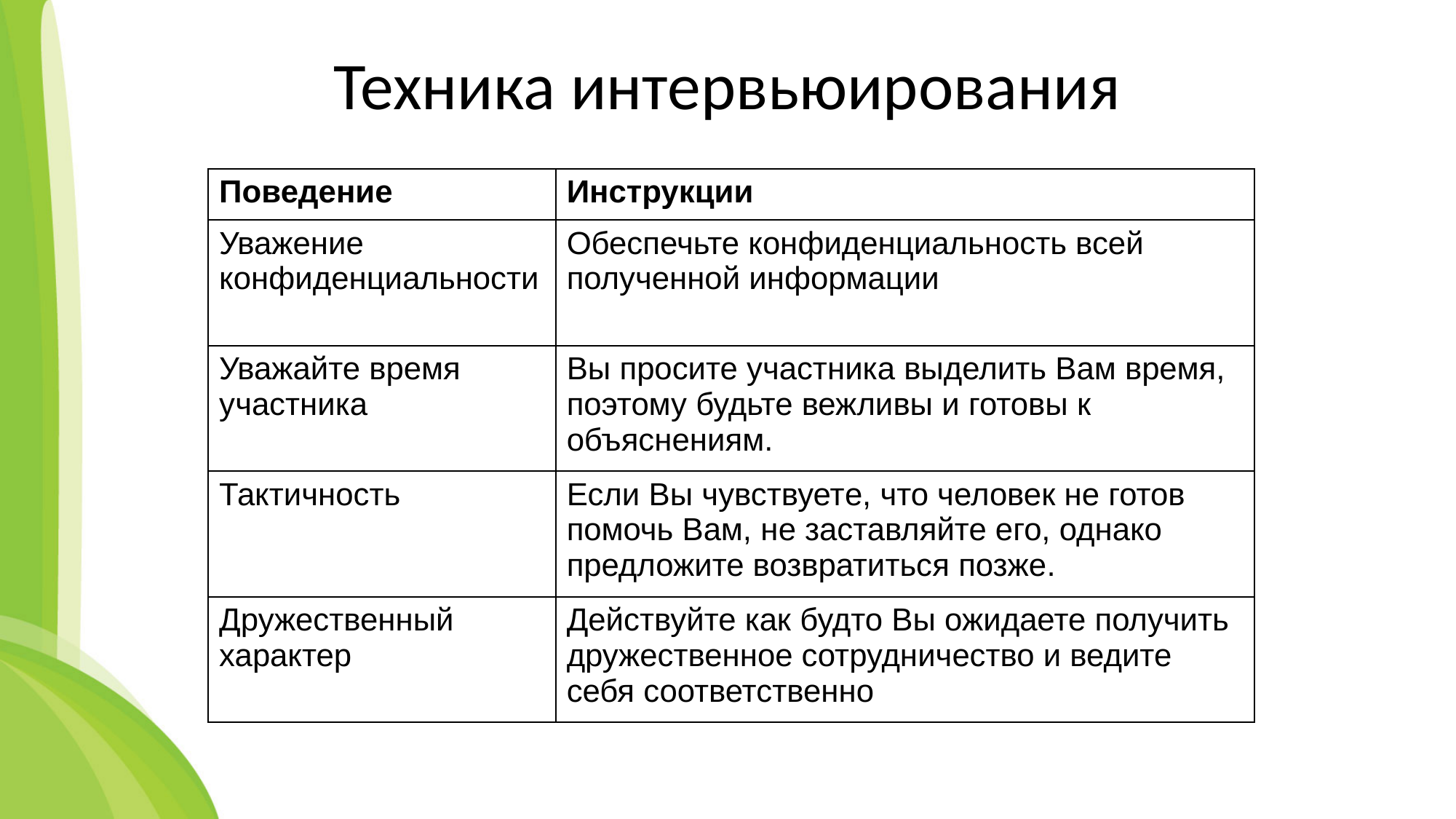

# Техника интервьюирования
| Поведение | Инструкции |
| --- | --- |
| Уважение конфиденциальности | Обеспечьте конфиденциальность всей полученной информации |
| Уважайте время участника | Вы просите участника выделить Вам время, поэтому будьте вежливы и готовы к объяснениям. |
| Тактичность | Если Вы чувствуетe, что человек не готов помочь Вам, не заставляйте его, однако предложите возвратиться позже. |
| Дружественный характер | Действуйте как будто Вы ожидаете получить дружественное сотрудничество и ведите себя соответственно |